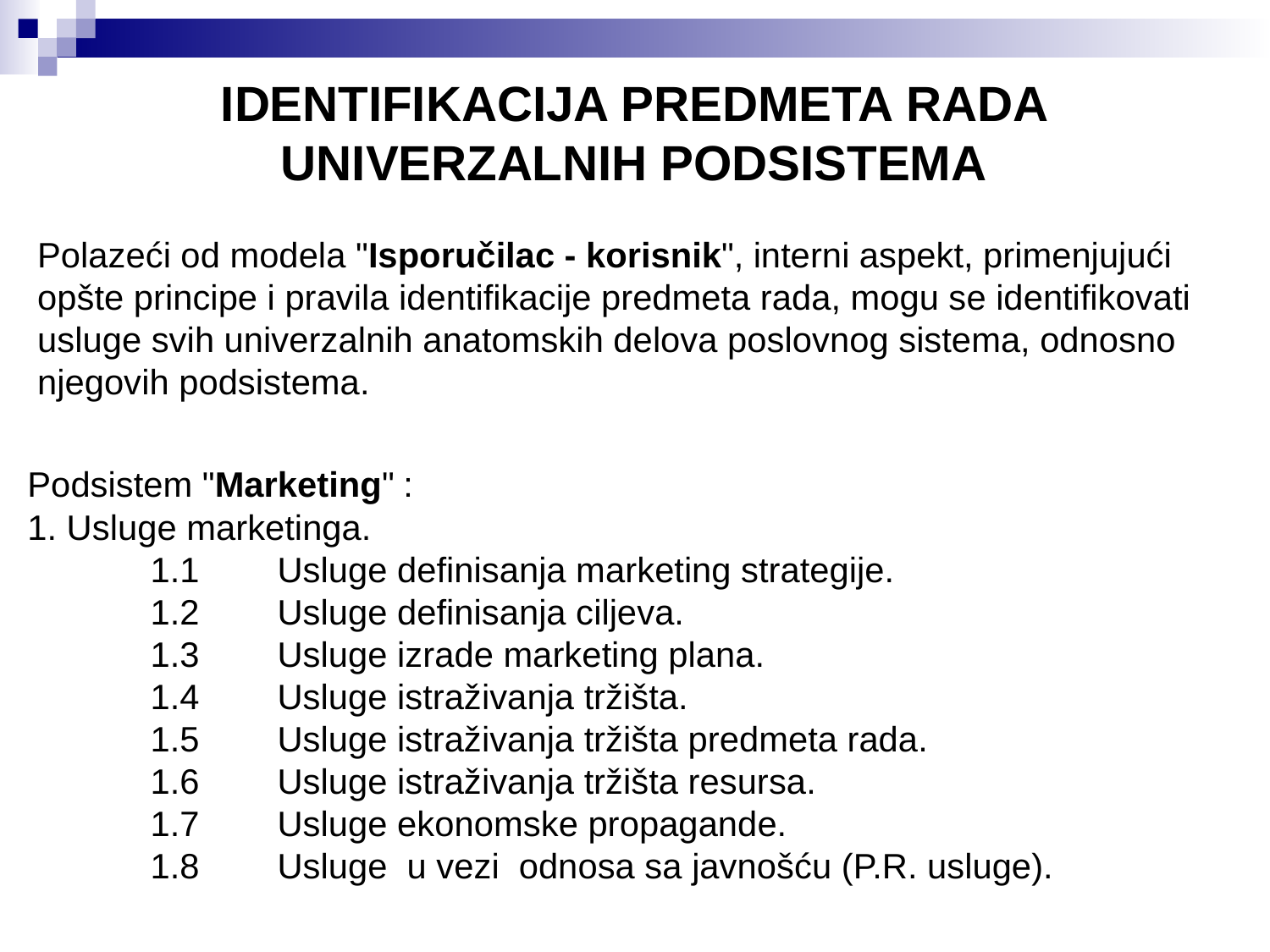

IDENTIFIKACIJA PREDMETA RADA UNIVERZALNIH PODSISTEMA
Polazeći od modela "Isporučilac - korisnik", interni aspekt, primenjujući opšte principe i pravila identifikacije predmeta rada, mogu se identifikovati usluge svih univerzalnih anatomskih delova poslovnog sistema, odnosno njegovih podsistema.
Podsistem "Marketing" :
1. Usluge marketinga.
	1.1	Usluge definisanja marketing strategije.
	1.2	Usluge definisanja ciljeva.
	1.3	Usluge izrade marketing plana.
	1.4	Usluge istraživanja tržišta.
	1.5	Usluge istraživanja tržišta predmeta rada.
	1.6	Usluge istraživanja tržišta resursa.
	1.7	Usluge ekonomske propagande.
	1.8	Usluge  u vezi  odnosa sa javnošću (P.R. usluge).